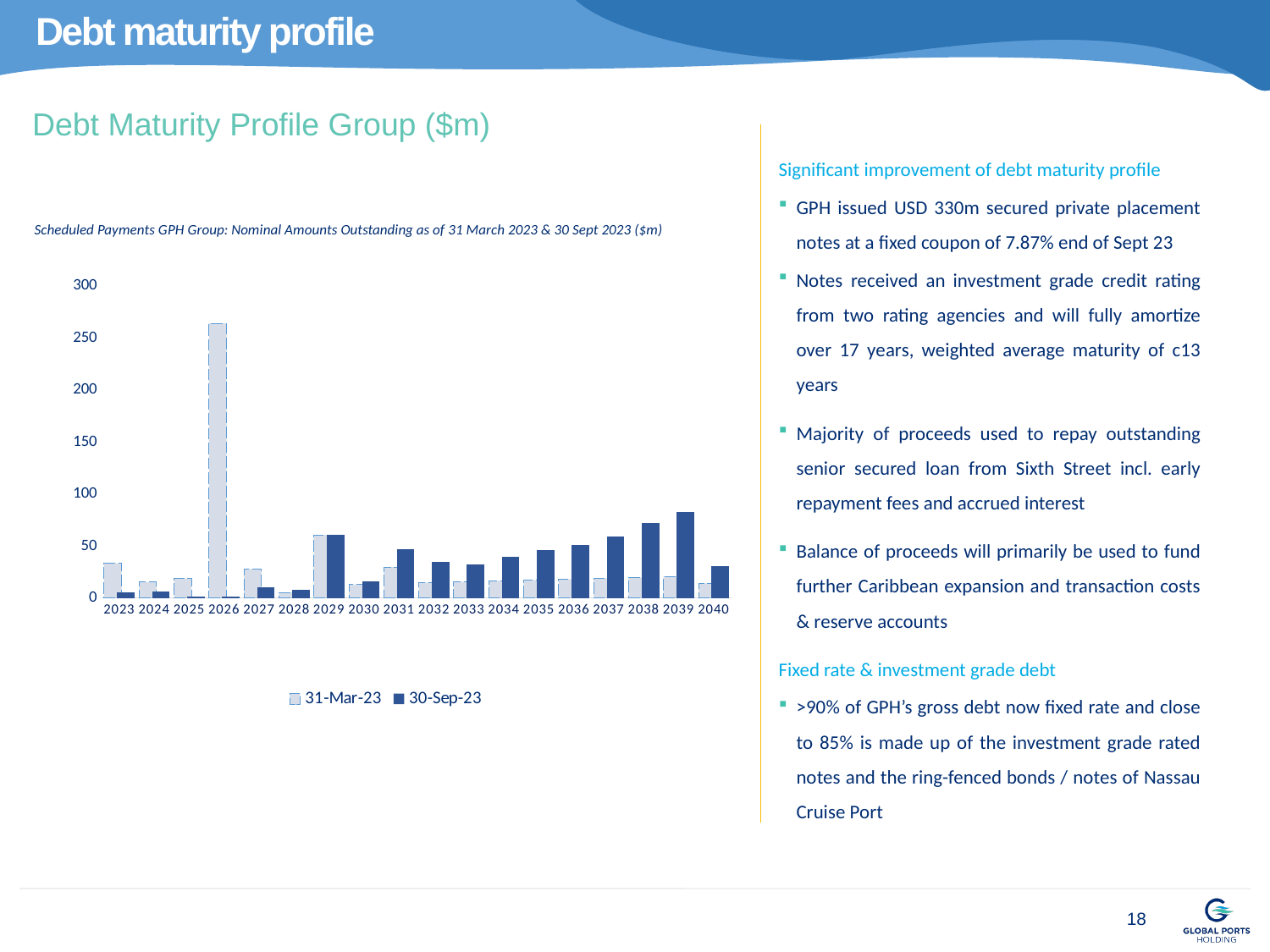

Debt maturity profile
Debt Maturity Profile Group ($m)
Significant improvement of debt maturity profile
GPH issued USD 330m secured private placement notes at a fixed coupon of 7.87% end of Sept 23
Notes received an investment grade credit rating from two rating agencies and will fully amortize over 17 years, weighted average maturity of c13 years
Majority of proceeds used to repay outstanding senior secured loan from Sixth Street incl. early repayment fees and accrued interest
Balance of proceeds will primarily be used to fund further Caribbean expansion and transaction costs & reserve accounts
Fixed rate & investment grade debt
>90% of GPH’s gross debt now fixed rate and close to 85% is made up of the investment grade rated notes and the ring-fenced bonds / notes of Nassau Cruise Port

Scheduled Payments GPH Group: Nominal Amounts Outstanding as of 31 March 2023 & 30 Sept 2023 ($m)

### Chart

| Category | 31-Mar-23 | 30-Sep-23 |
|---|---|---|
| 2023 | 33.34972728882222 | 5.538043561253501 |
| 2024 | 15.351261258145799 | 6.602480395014 |
| 2025 | 18.49995500868417 | 1.1944048050140001 |
| 2026 | 264.37286953254977 | 1.125042885014 |
| 2027 | 27.939761636272607 | 10.338219088690499 |
| 2028 | 5.337815066533192 | 7.737129 |
| 2029 | 60.64252238484641 | 60.842975 |
| 2030 | 13.087777062255553 | 16.361937 |
| 2031 | 29.677295563990135 | 46.522639 |
| 2032 | 14.871021044096198 | 34.424377 |
| 2033 | 15.657036019009587 | 32.373513 |
| 2034 | 16.463607879043867 | 39.263427 |
| 2035 | 17.298935841431483 | 46.434986 |
| 2036 | 18.164031931512955 | 51.337052 |
| 2037 | 18.944126843508936 | 59.068668 |
| 2038 | 19.82975 | 71.862621 |
| 2039 | 20.782896 | 82.968708 |
| 2040 | 14.139063 | 31.051577 |
18